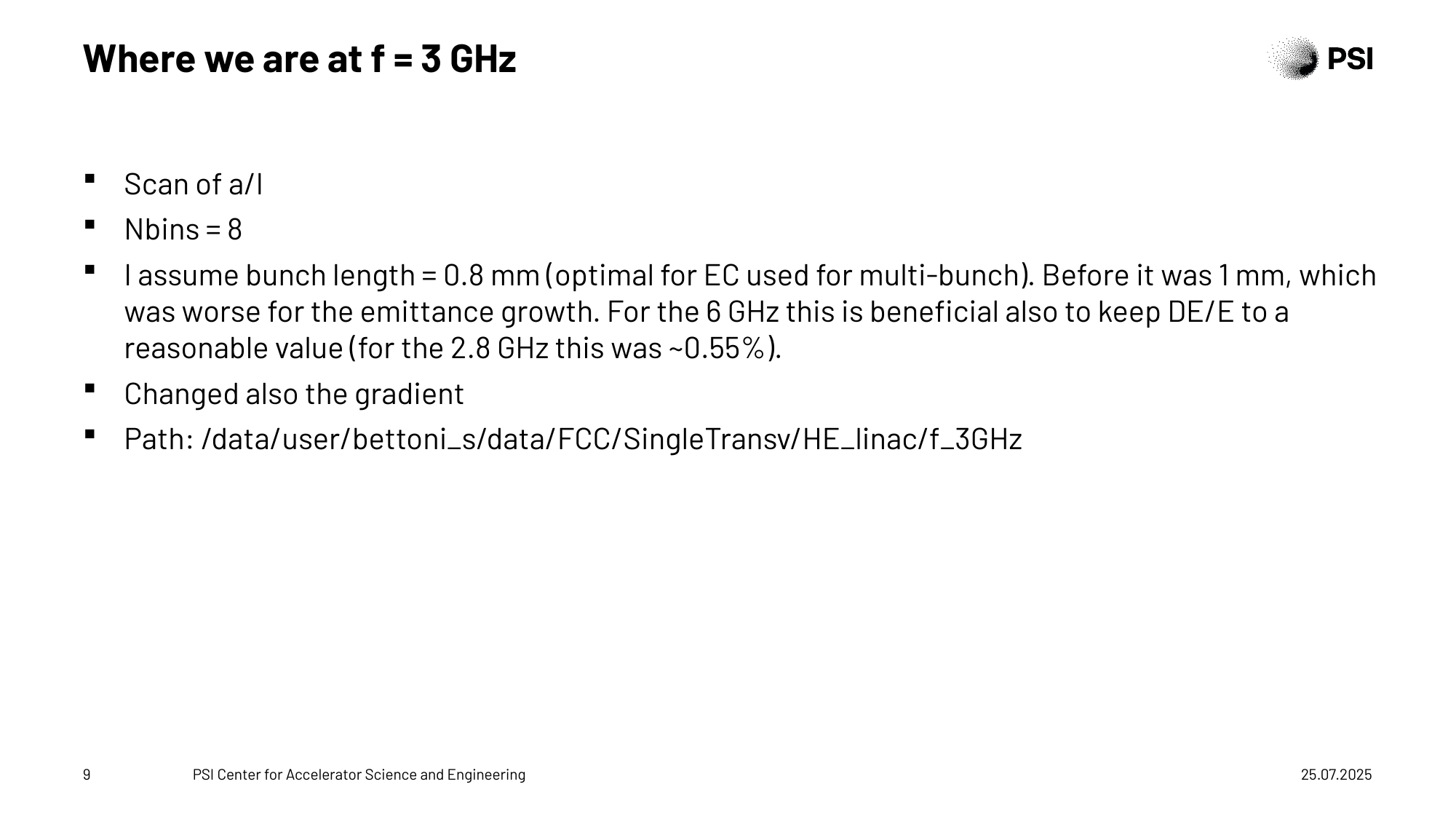

# Where we are at f = 3 GHz
Scan of a/l
Nbins = 8
I assume bunch length = 0.8 mm (optimal for EC used for multi-bunch). Before it was 1 mm, which was worse for the emittance growth. For the 6 GHz this is beneficial also to keep DE/E to a reasonable value (for the 2.8 GHz this was ~0.55%).
Changed also the gradient
Path: /data/user/bettoni_s/data/FCC/SingleTransv/HE_linac/f_3GHz

9
PSI Center for Accelerator Science and Engineering
25.07.2025